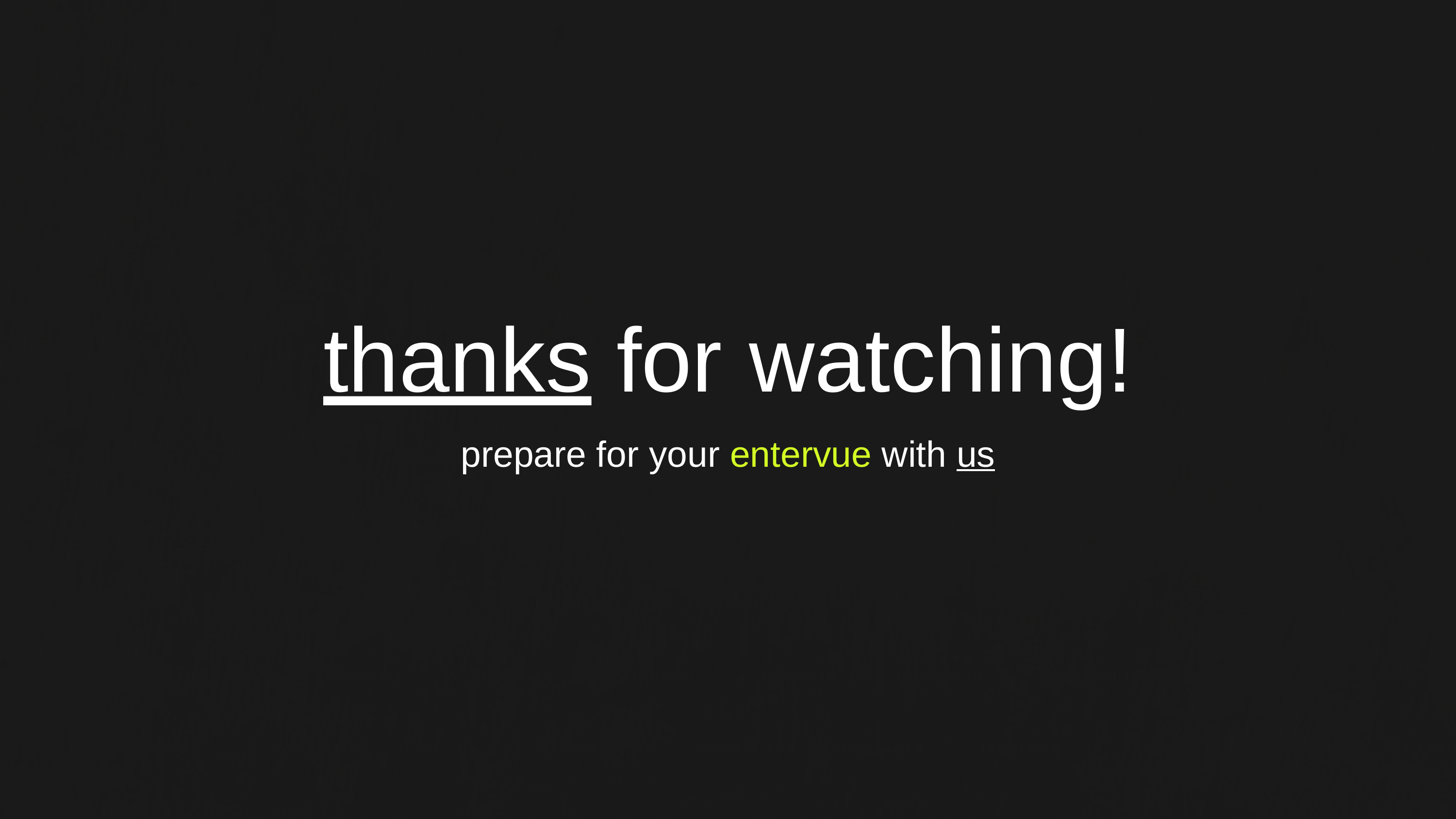

# thanks for	watching!
prepare for your entervue with us